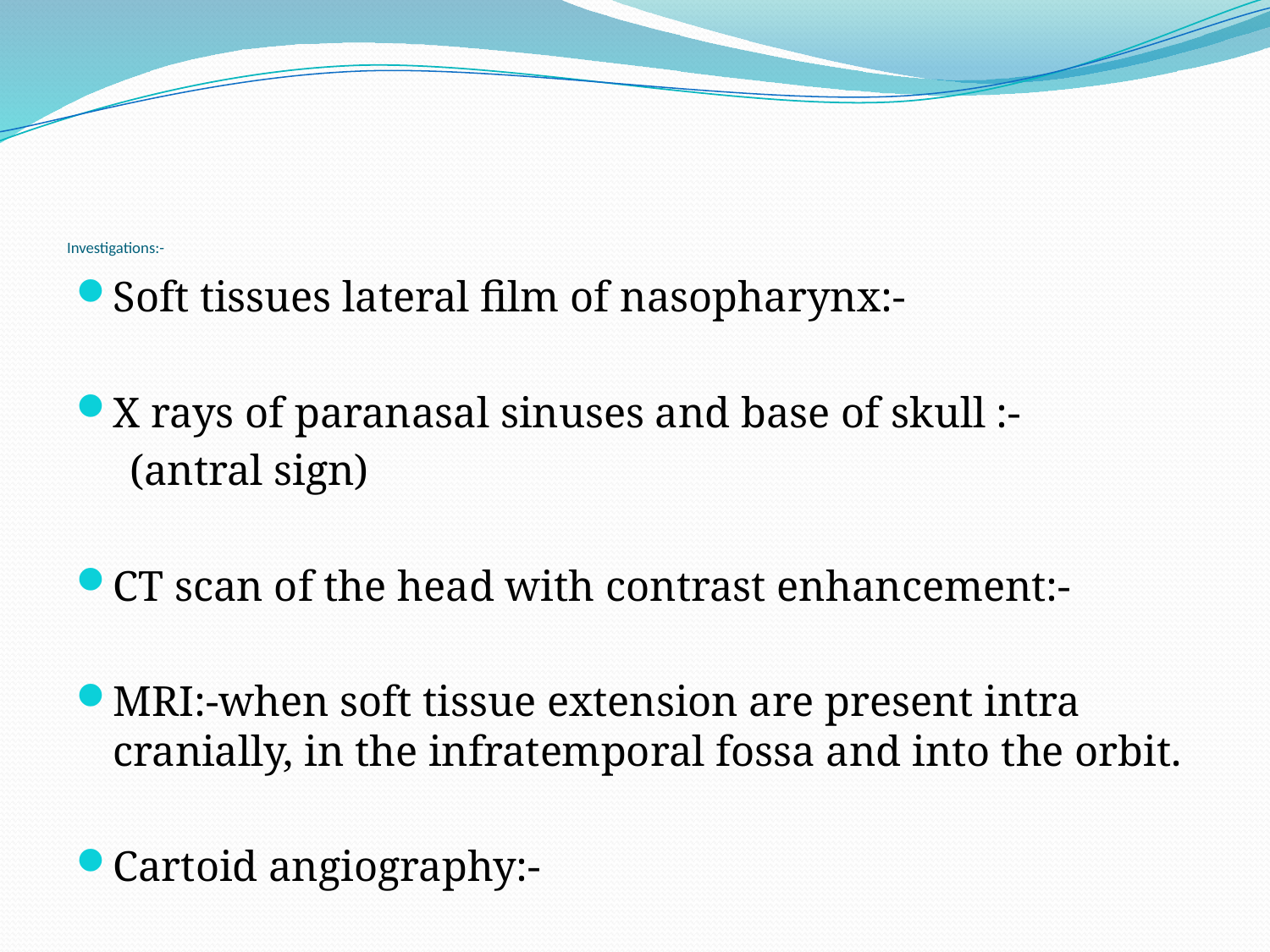

# Investigations:-
Soft tissues lateral film of nasopharynx:-

X rays of paranasal sinuses and base of skull :-
     (antral sign)

CT scan of the head with contrast enhancement:-

MRI:-when soft tissue extension are present intra cranially, in the infratemporal fossa and into the orbit.

Cartoid angiography:-